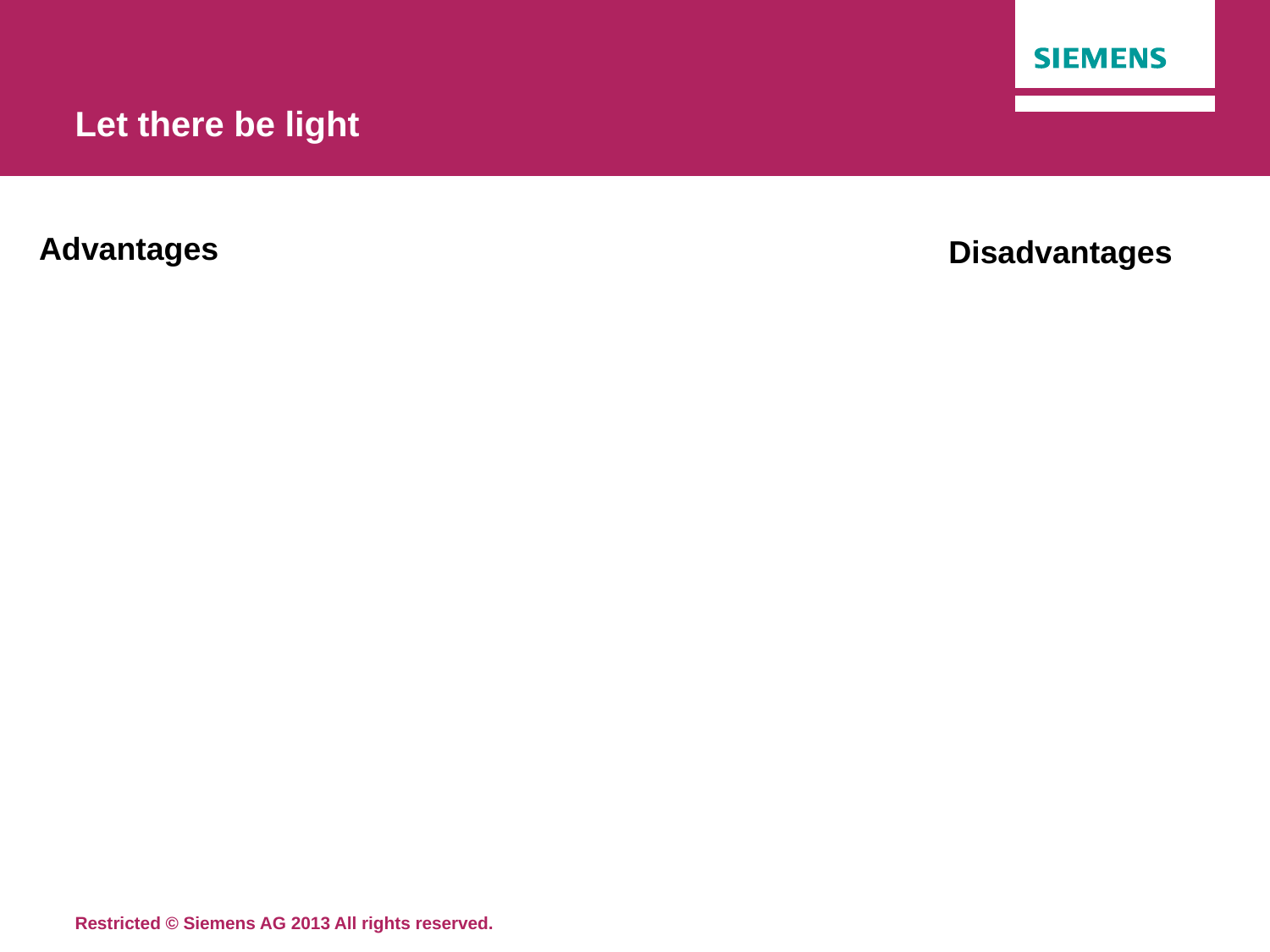

# Let there be light
Advantages

Disadvantages